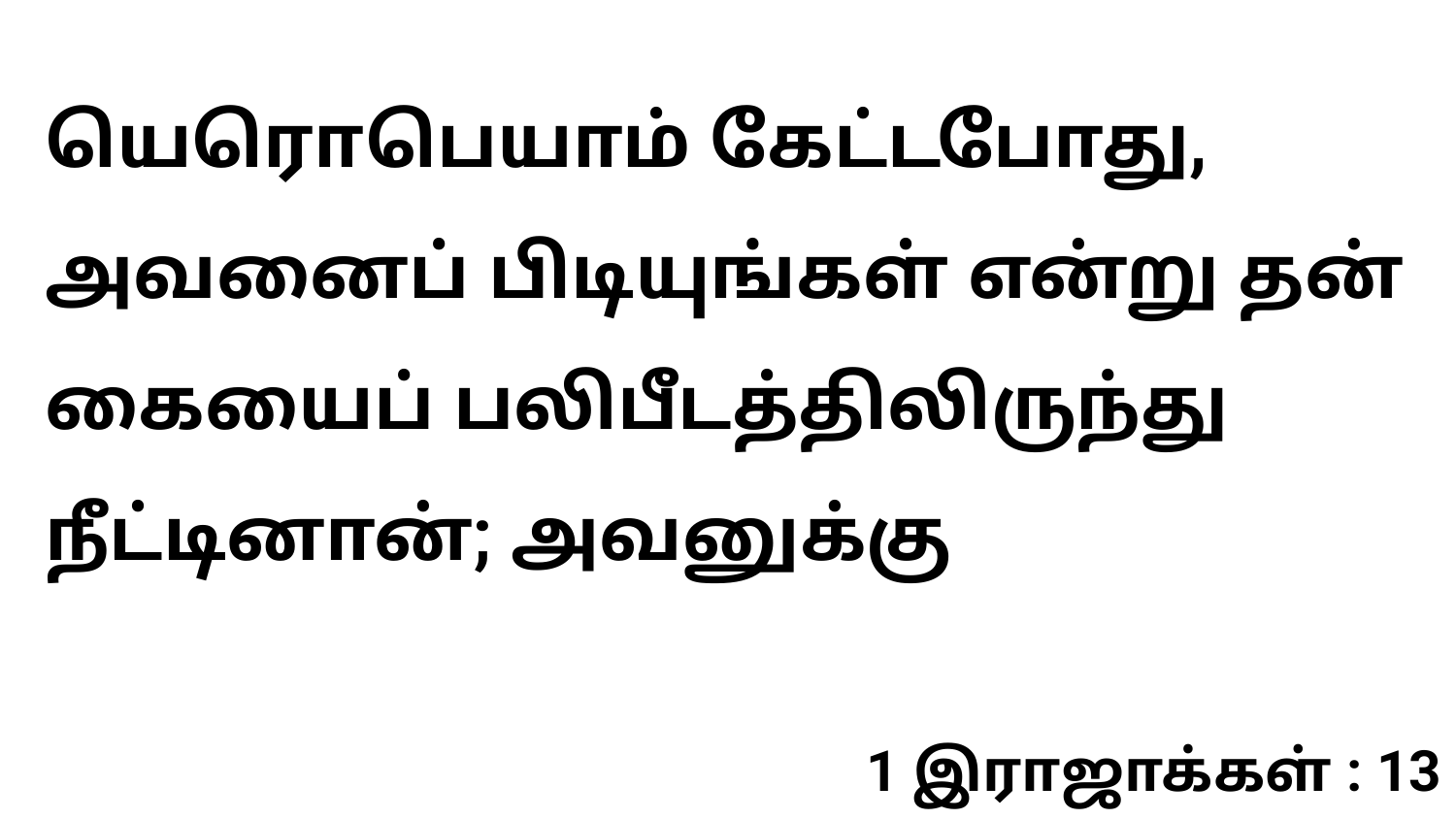

யெரொபெயாம் கேட்டபோது, அவனைப் பிடியுங்கள் என்று தன் கையைப் பலிபீடத்திலிருந்து நீட்டினான்; அவனுக்கு
1 இராஜாக்கள் : 13